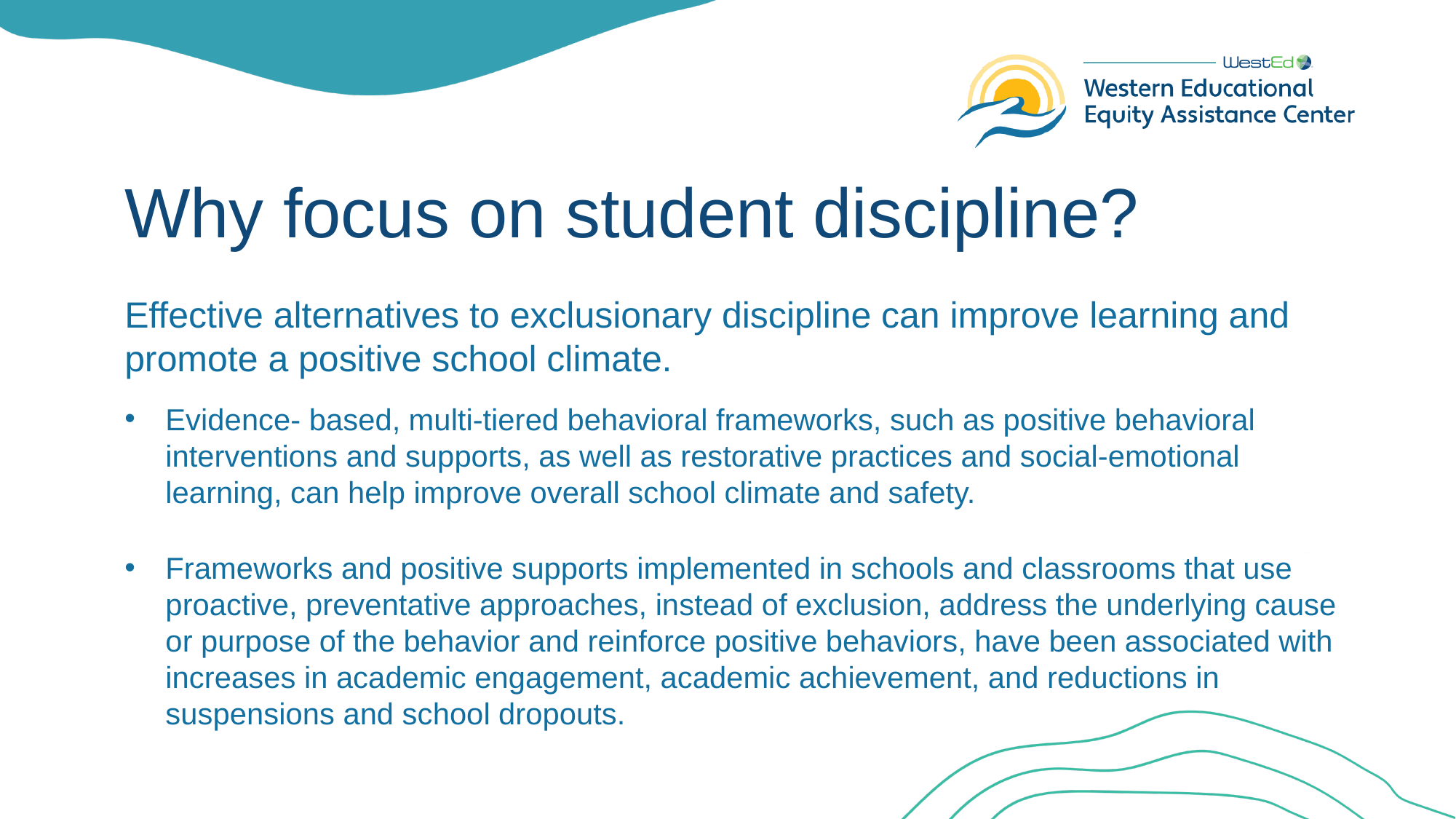

# Why focus on student discipline?
Effective alternatives to exclusionary discipline can improve learning and promote a positive school climate.
Evidence- based, multi-tiered behavioral frameworks, such as positive behavioral interventions and supports, as well as restorative practices and social-emotional learning, can help improve overall school climate and safety.
Frameworks and positive supports implemented in schools and classrooms that use proactive, preventative approaches, instead of exclusion, address the underlying cause or purpose of the behavior and reinforce positive behaviors, have been associated with increases in academic engagement, academic achievement, and reductions in suspensions and school dropouts.